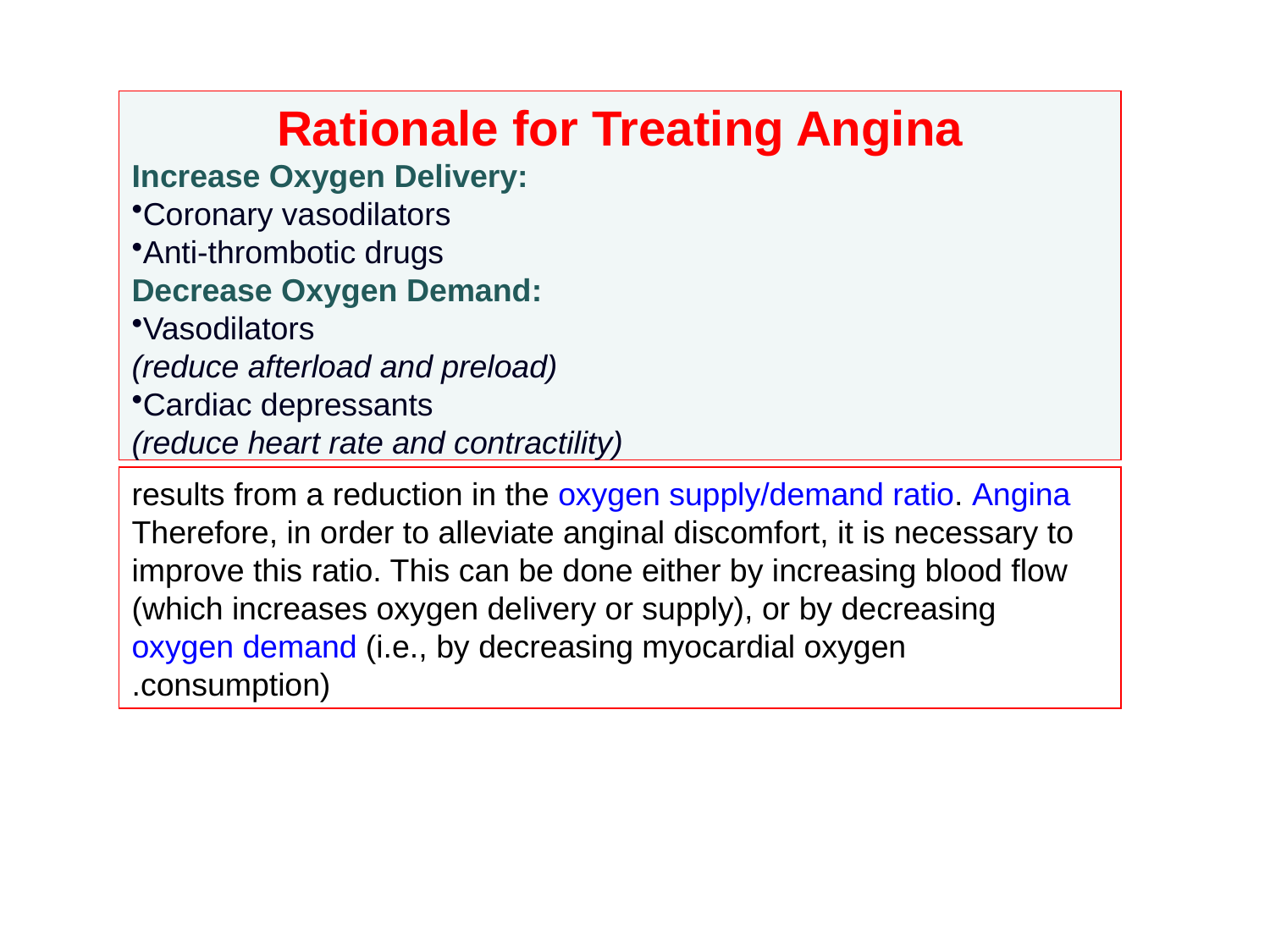

Rationale for Treating Angina
Increase Oxygen Delivery:
Coronary vasodilators
Anti-thrombotic drugs
Decrease Oxygen Demand:
Vasodilators
(reduce afterload and preload)
Cardiac depressants
(reduce heart rate and contractility)
Angina results from a reduction in the oxygen supply/demand ratio. Therefore, in order to alleviate anginal discomfort, it is necessary to improve this ratio. This can be done either by increasing blood flow (which increases oxygen delivery or supply), or by decreasing oxygen demand (i.e., by decreasing myocardial oxygen consumption).